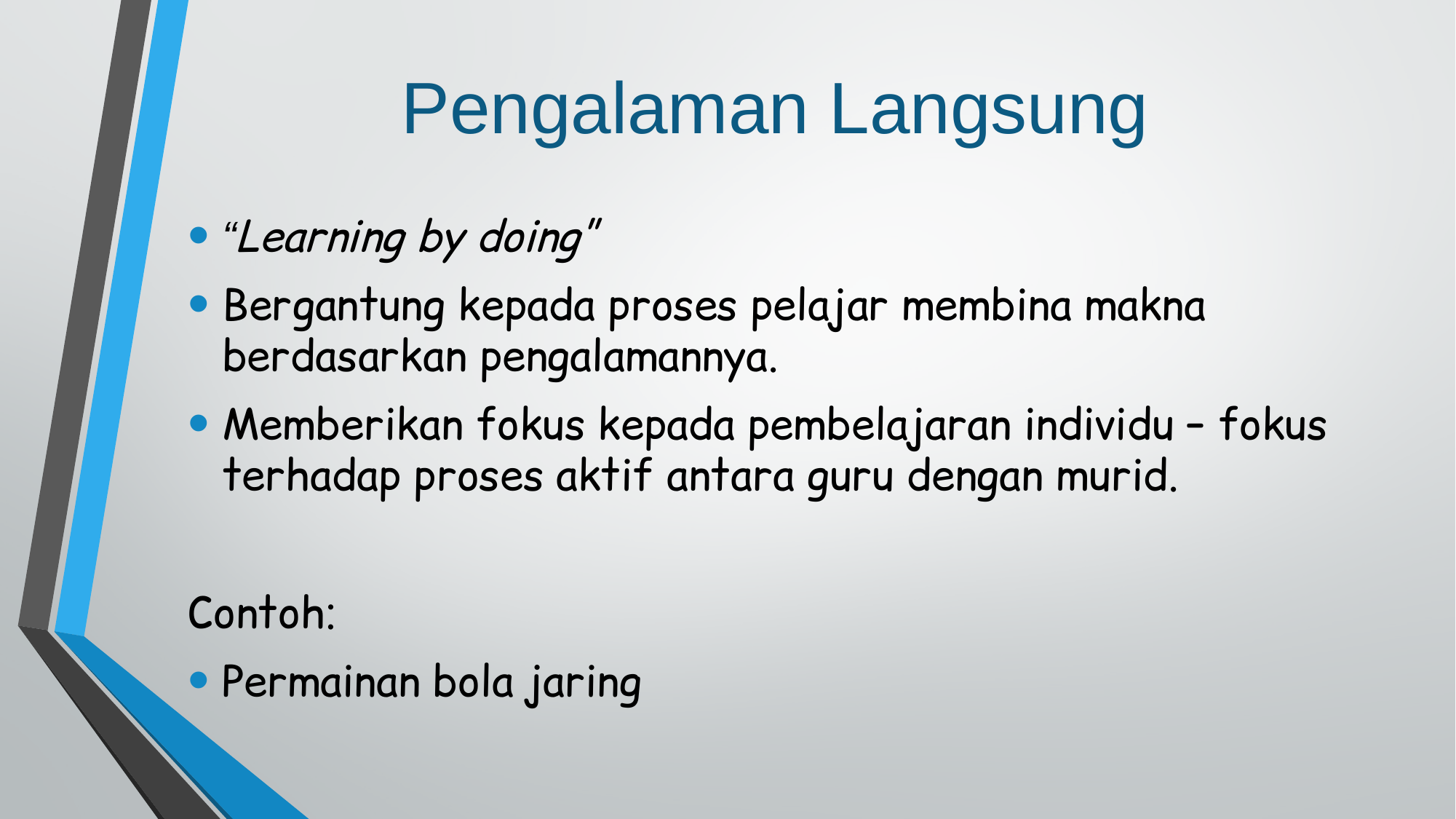

# Pengalaman Langsung
“Learning by doing”
Bergantung kepada proses pelajar membina makna berdasarkan pengalamannya.
Memberikan fokus kepada pembelajaran individu – fokus terhadap proses aktif antara guru dengan murid.

Contoh:
Permainan bola jaring